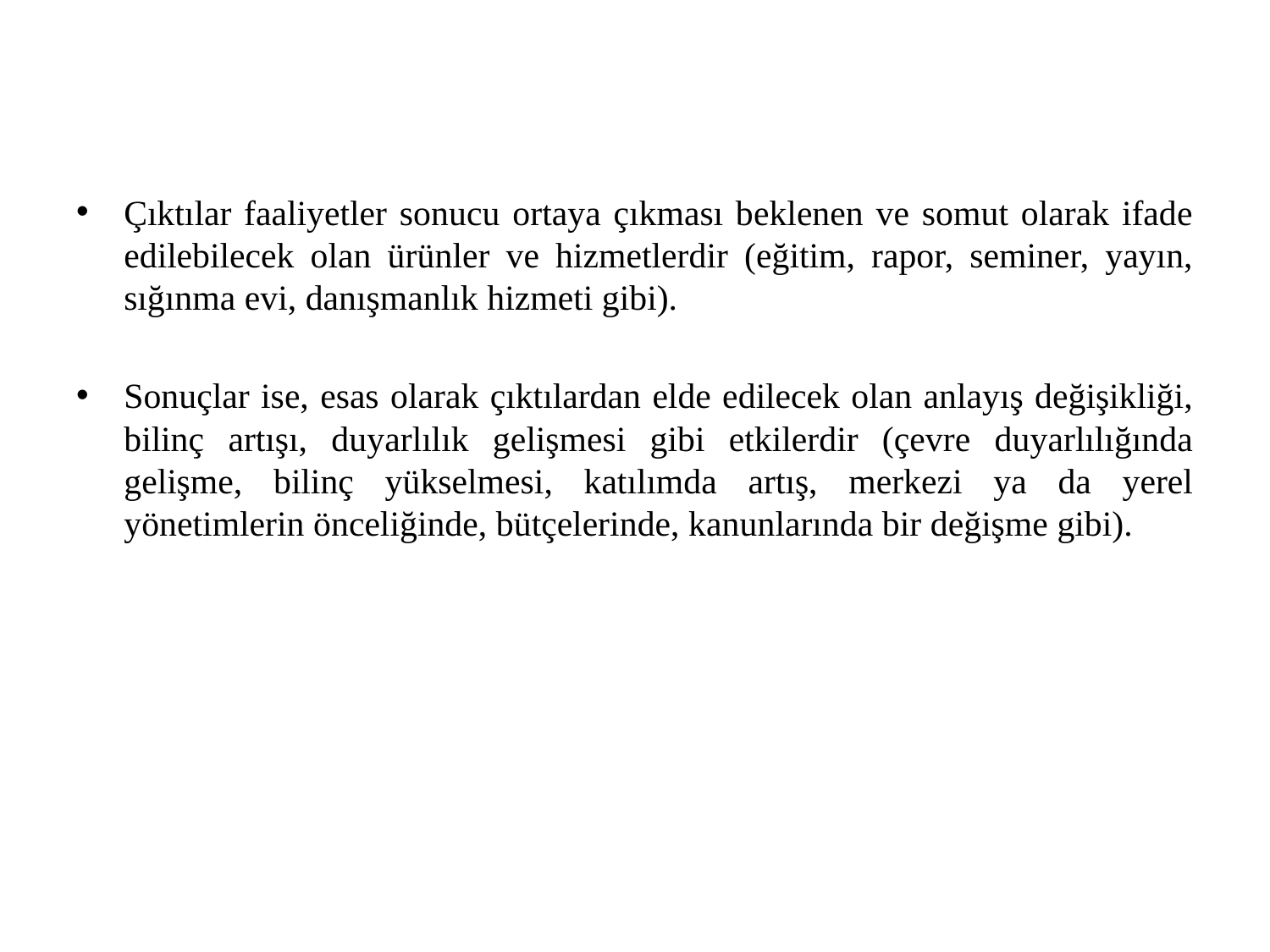

Çıktılar faaliyetler sonucu ortaya çıkması beklenen ve somut olarak ifade edilebilecek olan ürünler ve hizmetlerdir (eğitim, rapor, seminer, yayın, sığınma evi, danışmanlık hizmeti gibi).

Sonuçlar ise, esas olarak çıktılardan elde edilecek olan anlayış değişikliği, bilinç artışı, duyarlılık gelişmesi gibi etkilerdir (çevre duyarlılığında gelişme, bilinç yükselmesi, katılımda artış, merkezi ya da yerel yönetimlerin önceliğinde, bütçelerinde, kanunlarında bir değişme gibi).